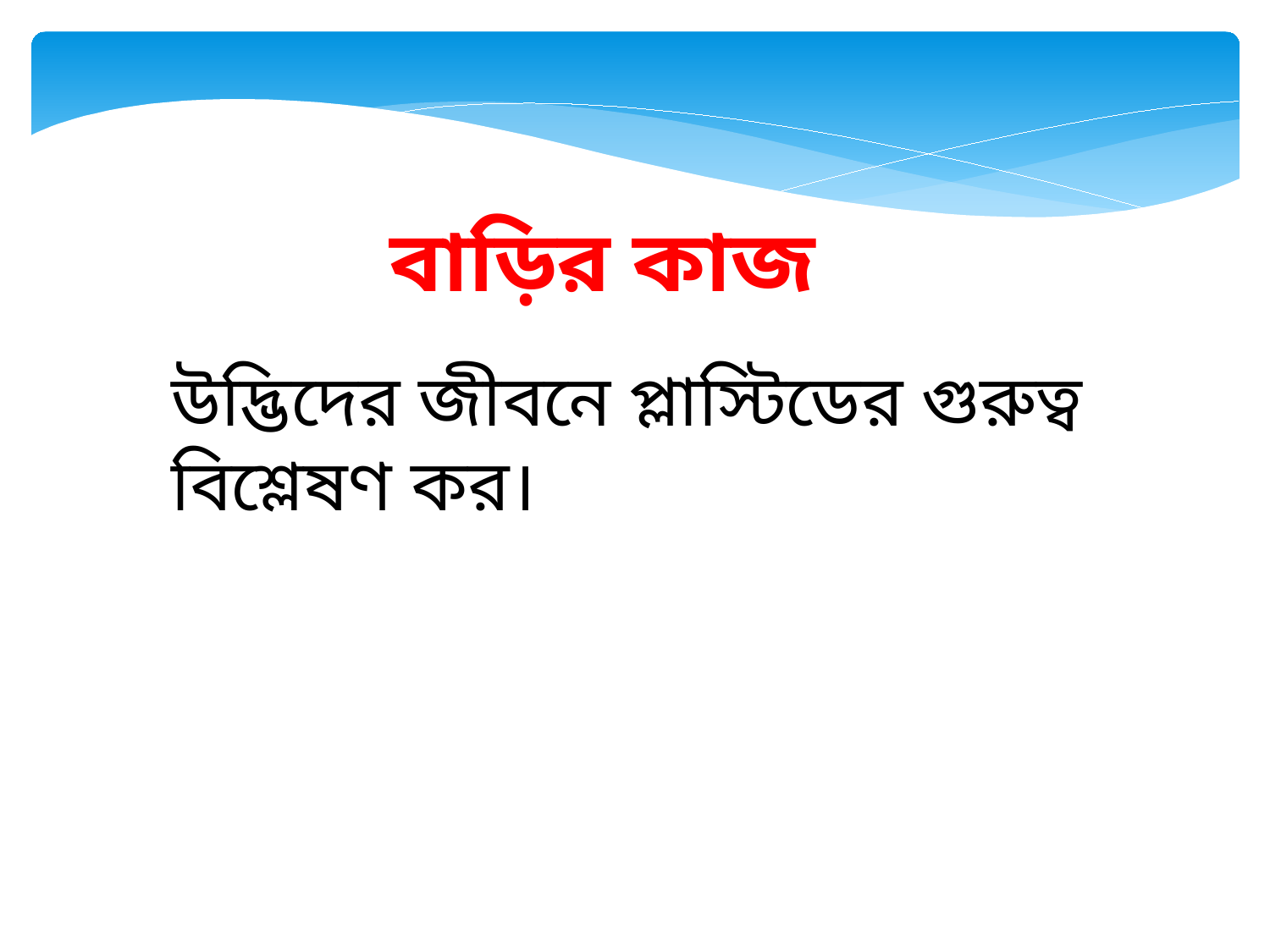

বাড়ির কাজ
উদ্ভিদের জীবনে প্লাস্টিডের গুরুত্ব বিশ্লেষণ কর।